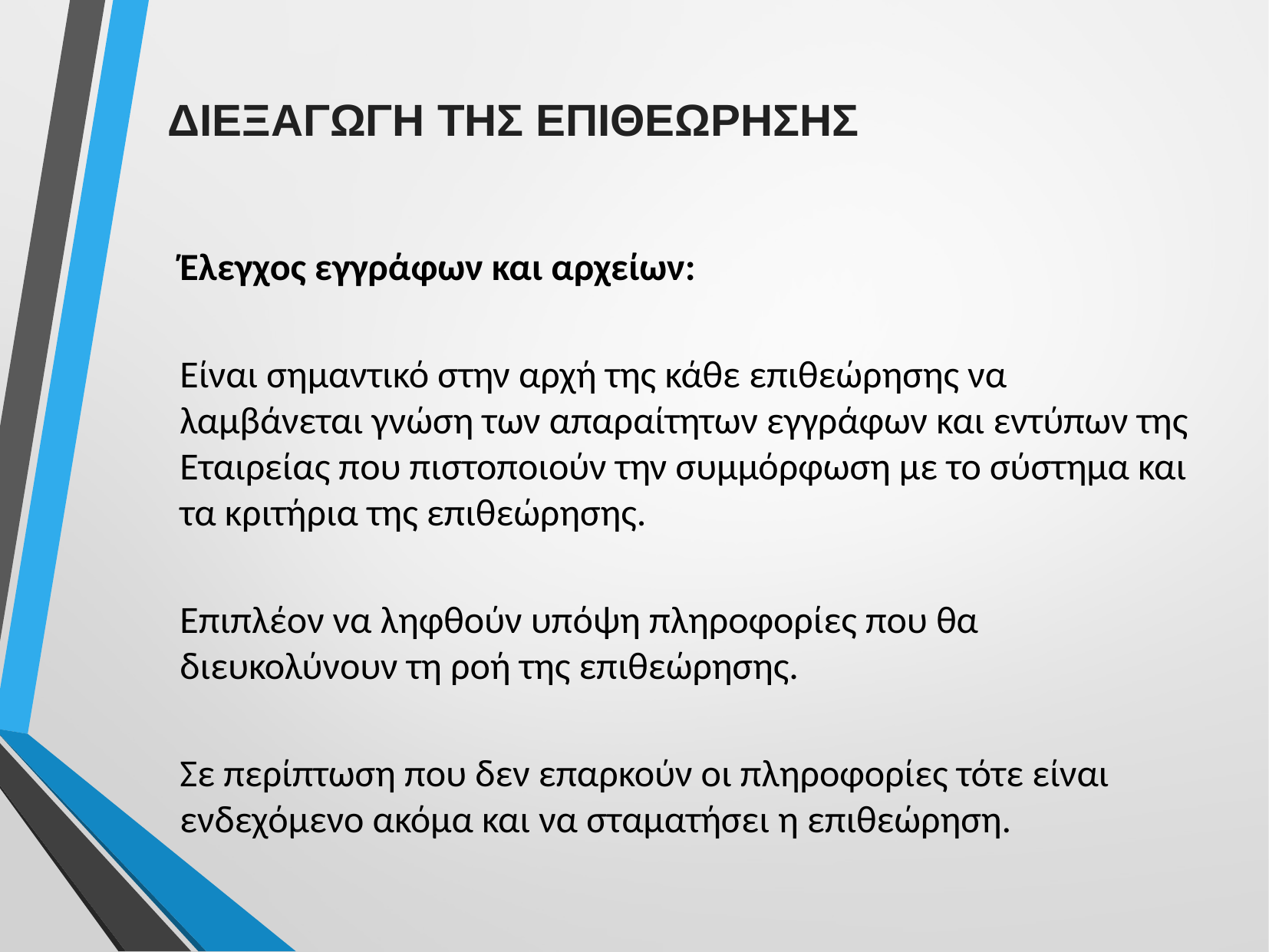

ΔΙΕΞΑΓΩΓΗ ΤΗΣ ΕΠΙΘΕΩΡΗΣΗΣ
Έλεγχος εγγράφων και αρχείων:

Είναι σημαντικό στην αρχή της κάθε επιθεώρησης να λαμβάνεται γνώση των απαραίτητων εγγράφων και εντύπων της Εταιρείας που πιστοποιούν την συμμόρφωση με το σύστημα και τα κριτήρια της επιθεώρησης.

Επιπλέον να ληφθούν υπόψη πληροφορίες που θα διευκολύνουν τη ροή της επιθεώρησης.

Σε περίπτωση που δεν επαρκούν οι πληροφορίες τότε είναι ενδεχόμενο ακόμα και να σταματήσει η επιθεώρηση.